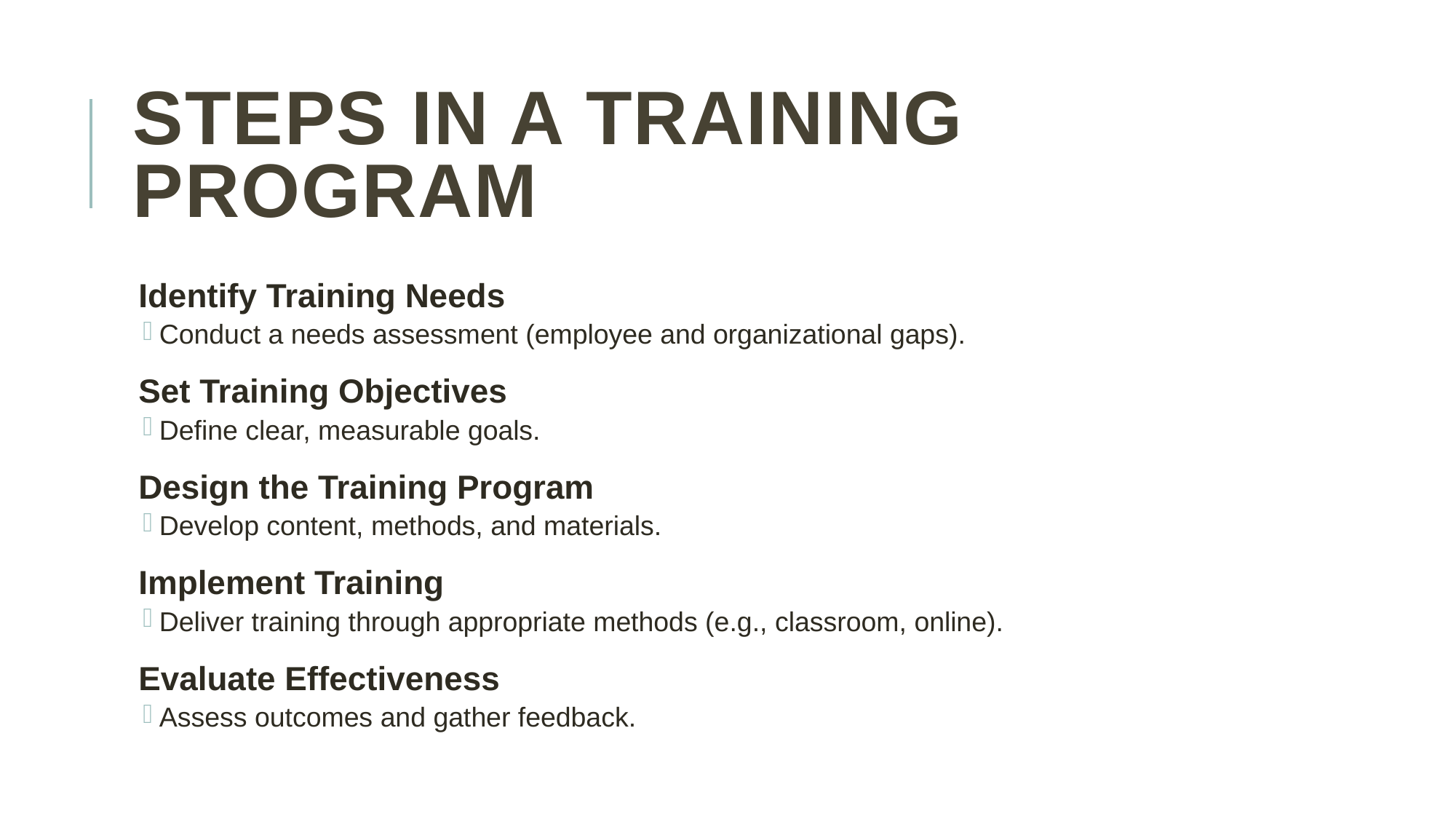

# Steps in a Training Program
Identify Training Needs
Conduct a needs assessment (employee and organizational gaps).
Set Training Objectives
Define clear, measurable goals.
Design the Training Program
Develop content, methods, and materials.
Implement Training
Deliver training through appropriate methods (e.g., classroom, online).
Evaluate Effectiveness
Assess outcomes and gather feedback.